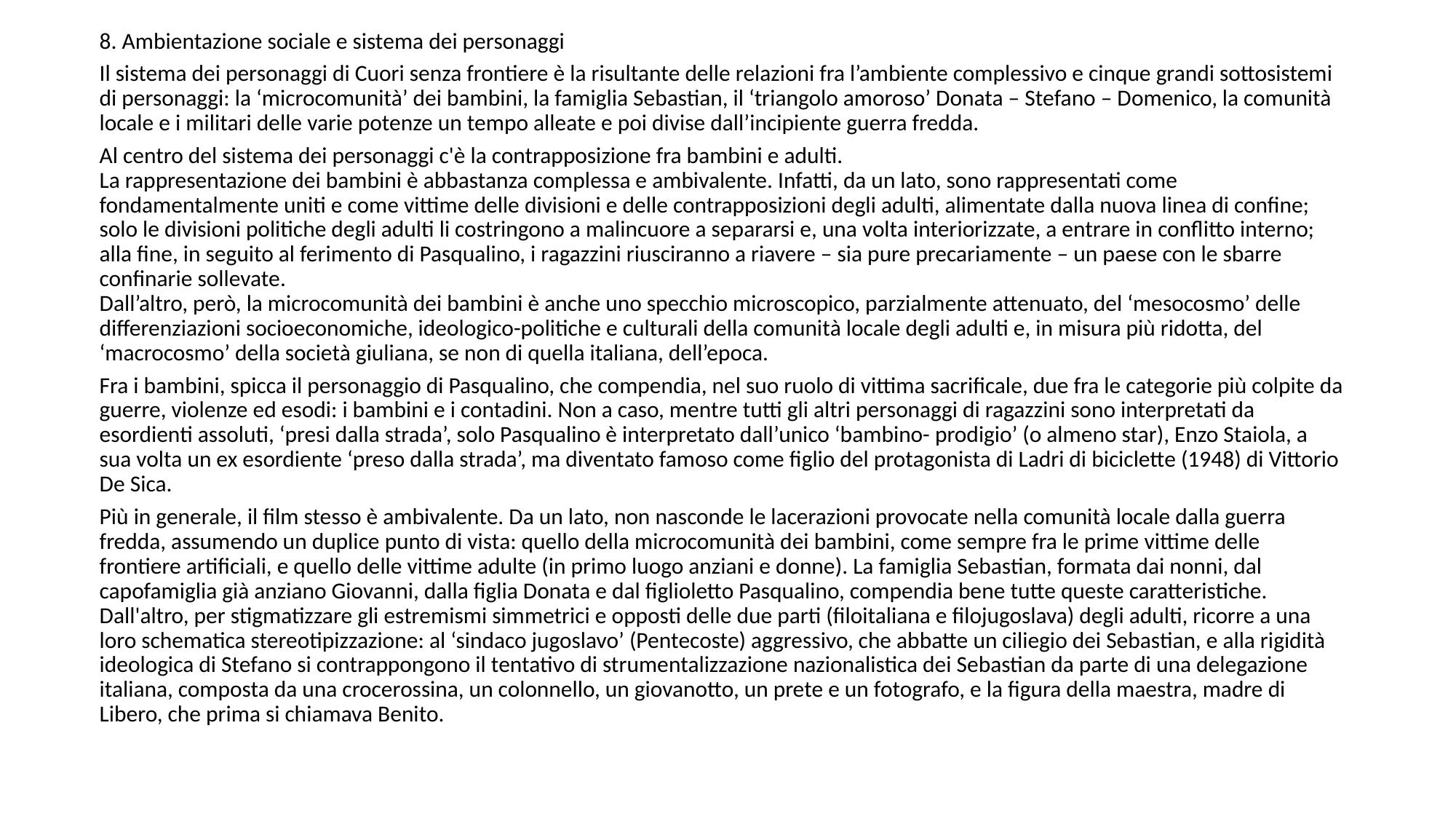

8. Ambientazione sociale e sistema dei personaggi
Il sistema dei personaggi di Cuori senza frontiere è la risultante delle relazioni fra l’ambiente complessivo e cinque grandi sottosistemi di personaggi: la ‘microcomunità’ dei bambini, la famiglia Sebastian, il ‘triangolo amoroso’ Donata – Stefano – Domenico, la comunità locale e i militari delle varie potenze un tempo alleate e poi divise dall’incipiente guerra fredda.
Al centro del sistema dei personaggi c'è la contrapposizione fra bambini e adulti.
La rappresentazione dei bambini è abbastanza complessa e ambivalente. Infatti, da un lato, sono rappresentati come fondamentalmente uniti e come vittime delle divisioni e delle contrapposizioni degli adulti, alimentate dalla nuova linea di confine; solo le divisioni politiche degli adulti li costringono a malincuore a separarsi e, una volta interiorizzate, a entrare in conflitto interno; alla fine, in seguito al ferimento di Pasqualino, i ragazzini riusciranno a riavere – sia pure precariamente – un paese con le sbarre confinarie sollevate.
Dall’altro, però, la microcomunità dei bambini è anche uno specchio microscopico, parzialmente attenuato, del ‘mesocosmo’ delle differenziazioni socioeconomiche, ideologico-politiche e culturali della comunità locale degli adulti e, in misura più ridotta, del ‘macrocosmo’ della società giuliana, se non di quella italiana, dell’epoca.
Fra i bambini, spicca il personaggio di Pasqualino, che compendia, nel suo ruolo di vittima sacrificale, due fra le categorie più colpite da guerre, violenze ed esodi: i bambini e i contadini. Non a caso, mentre tutti gli altri personaggi di ragazzini sono interpretati da esordienti assoluti, ‘presi dalla strada’, solo Pasqualino è interpretato dall’unico ‘bambino- prodigio’ (o almeno star), Enzo Staiola, a sua volta un ex esordiente ‘preso dalla strada’, ma diventato famoso come figlio del protagonista di Ladri di biciclette (1948) di Vittorio De Sica.
Più in generale, il film stesso è ambivalente. Da un lato, non nasconde le lacerazioni provocate nella comunità locale dalla guerra fredda, assumendo un duplice punto di vista: quello della microcomunità dei bambini, come sempre fra le prime vittime delle frontiere artificiali, e quello delle vittime adulte (in primo luogo anziani e donne). La famiglia Sebastian, formata dai nonni, dal capofamiglia già anziano Giovanni, dalla figlia Donata e dal figlioletto Pasqualino, compendia bene tutte queste caratteristiche. Dall'altro, per stigmatizzare gli estremismi simmetrici e opposti delle due parti (filoitaliana e filojugoslava) degli adulti, ricorre a una loro schematica stereotipizzazione: al ‘sindaco jugoslavo’ (Pentecoste) aggressivo, che abbatte un ciliegio dei Sebastian, e alla rigidità ideologica di Stefano si contrappongono il tentativo di strumentalizzazione nazionalistica dei Sebastian da parte di una delegazione italiana, composta da una crocerossina, un colonnello, un giovanotto, un prete e un fotografo, e la figura della maestra, madre di Libero, che prima si chiamava Benito.